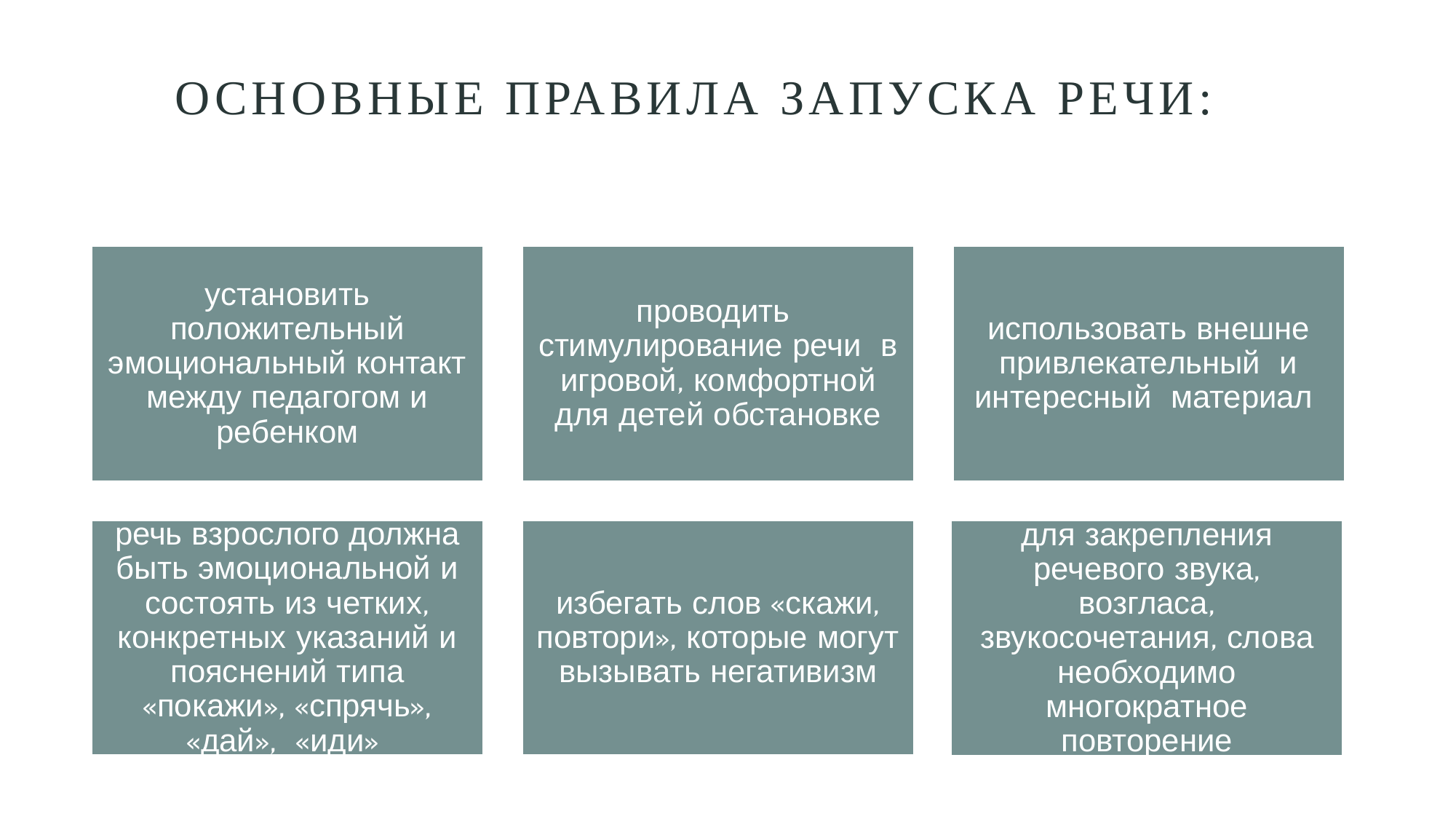

# Основные правила запуска речи:
установить положительный эмоциональный контакт между педагогом и ребенком
проводить  стимулирование речи  в игровой, комфортной для детей обстановке
использовать внешне привлекательный  и интересный  материал
речь взрослого должна быть эмоциональной и состоять из четких, конкретных указаний и пояснений типа «покажи», «спрячь», «дай»,  «иди»
избегать слов «скажи, повтори», которые могут вызывать негативизм
для закрепления речевого звука, возгласа, звукосочетания, слова необходимо многократное повторение